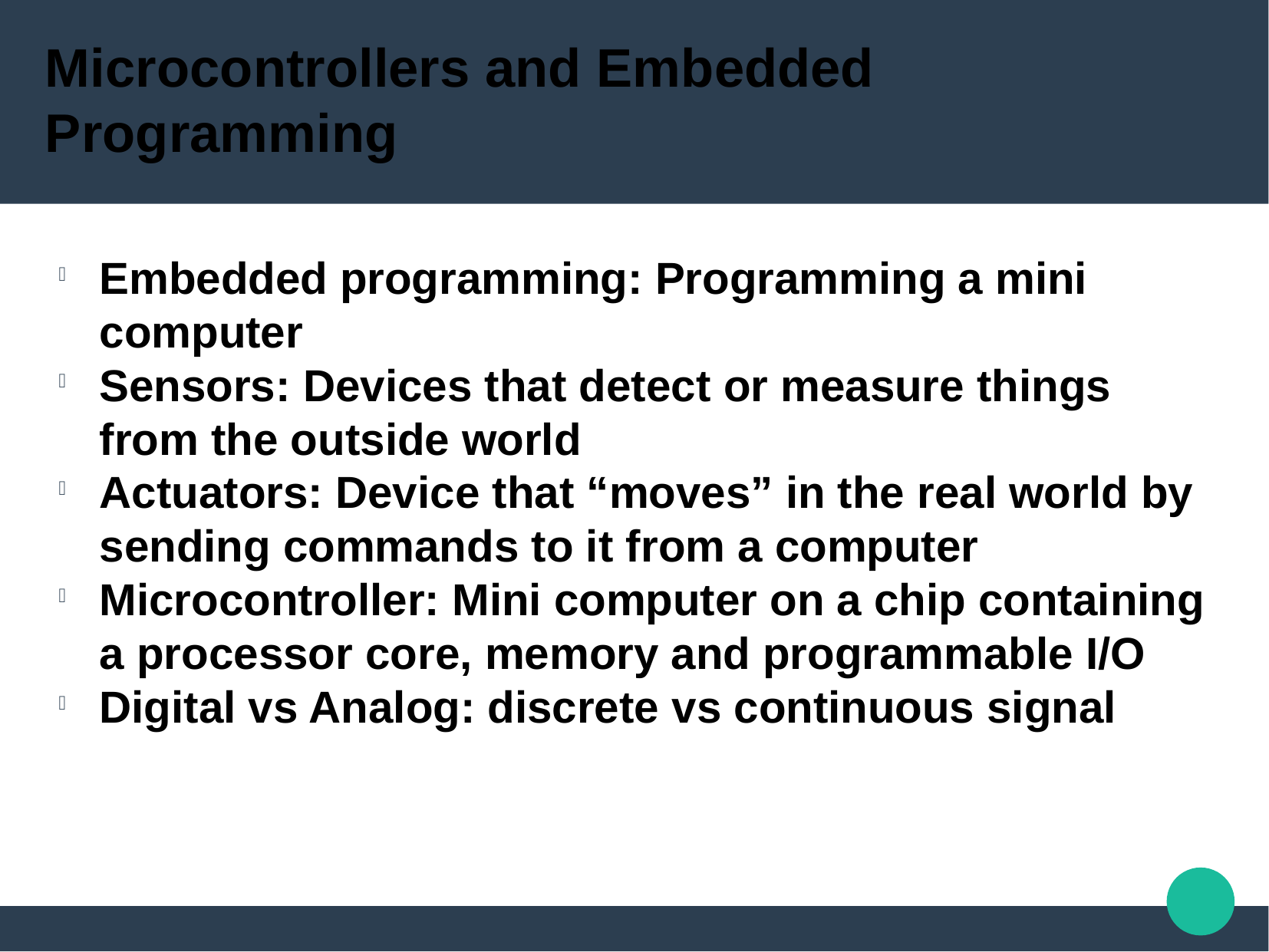

Microcontrollers and Embedded Programming
Embedded programming: Programming a mini computer
Sensors: Devices that detect or measure things from the outside world
Actuators: Device that “moves” in the real world by sending commands to it from a computer
Microcontroller: Mini computer on a chip containing a processor core, memory and programmable I/O
Digital vs Analog: discrete vs continuous signal